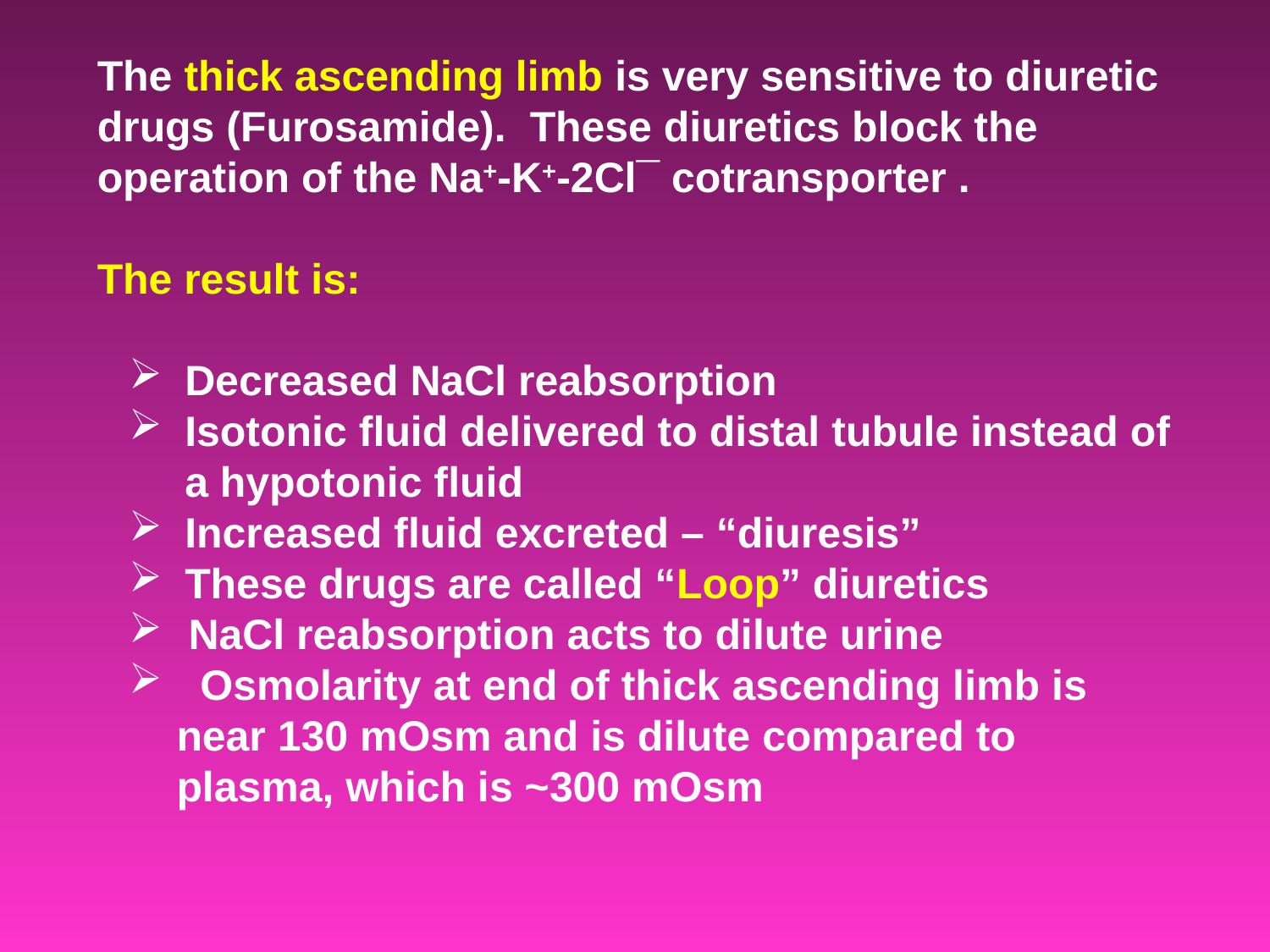

The thick ascending limb is very sensitive to diuretic drugs (Furosamide).  These diuretics block the operation of the Na+-K+-2Cl¯ cotransporter .

The result is:

Decreased NaCl reabsorption
Isotonic fluid delivered to distal tubule instead of a hypotonic fluid
Increased fluid excreted – “diuresis”
These drugs are called “Loop” diuretics
 NaCl reabsorption acts to dilute urine
  Osmolarity at end of thick ascending limb is near 130 mOsm and is dilute compared to plasma, which is ~300 mOsm